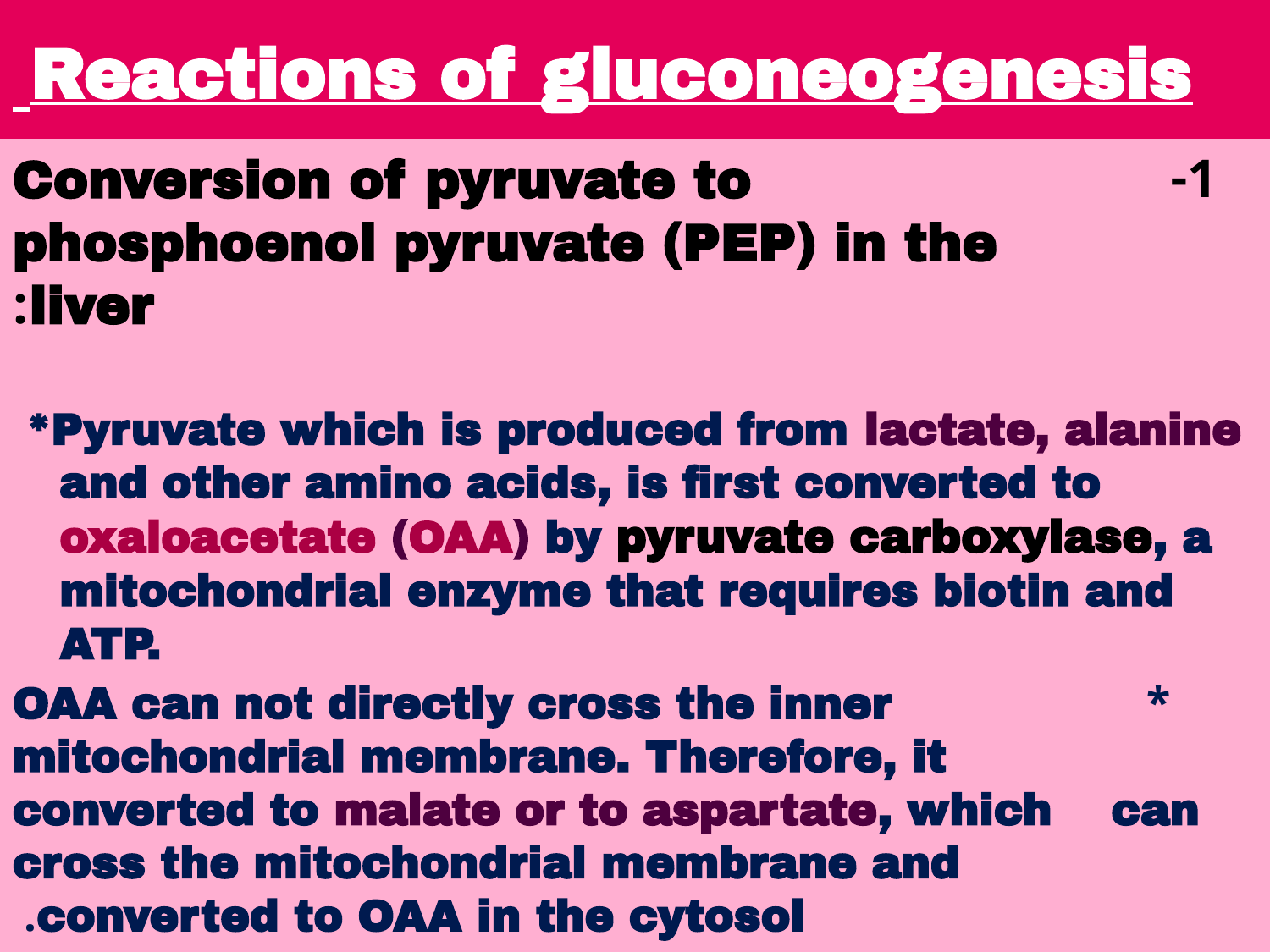

# Reactions of gluconeogenesis
1- Conversion of pyruvate to                        phosphoenol pyruvate (PEP) in the       liver:

*Pyruvate which is produced from lactate, alanine and other amino acids, is first converted to oxaloacetate (OAA) by pyruvate carboxylase, a mitochondrial enzyme that requires biotin and ATP.
 *OAA can not directly cross the inner                  mitochondrial membrane. Therefore, it           converted to malate or to aspartate, which    can cross the mitochondrial membrane and    converted to OAA in the cytosol.